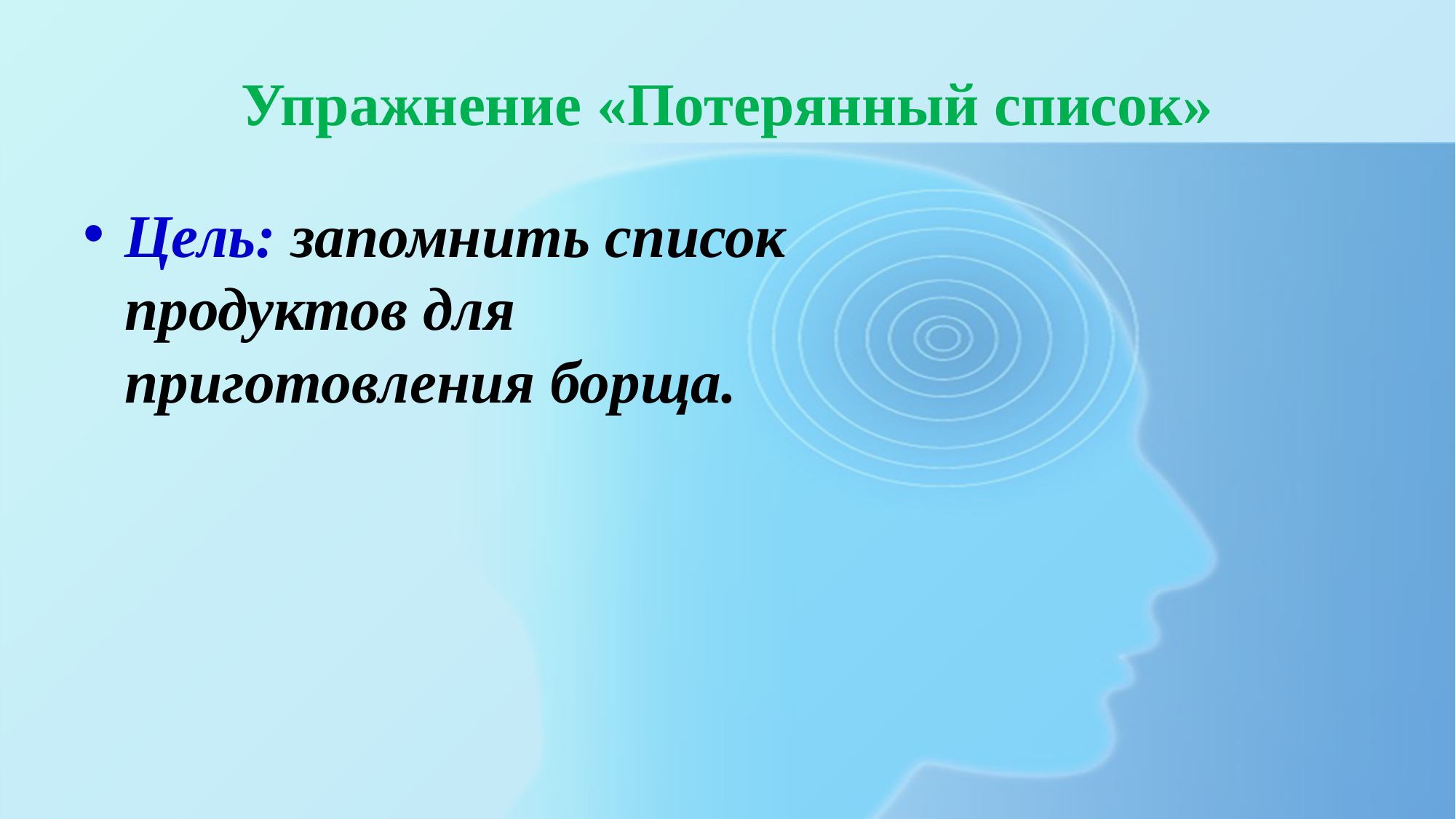

# Упражнение «Потерянный список»
Цель: запомнить список продуктов для приготовления борща.